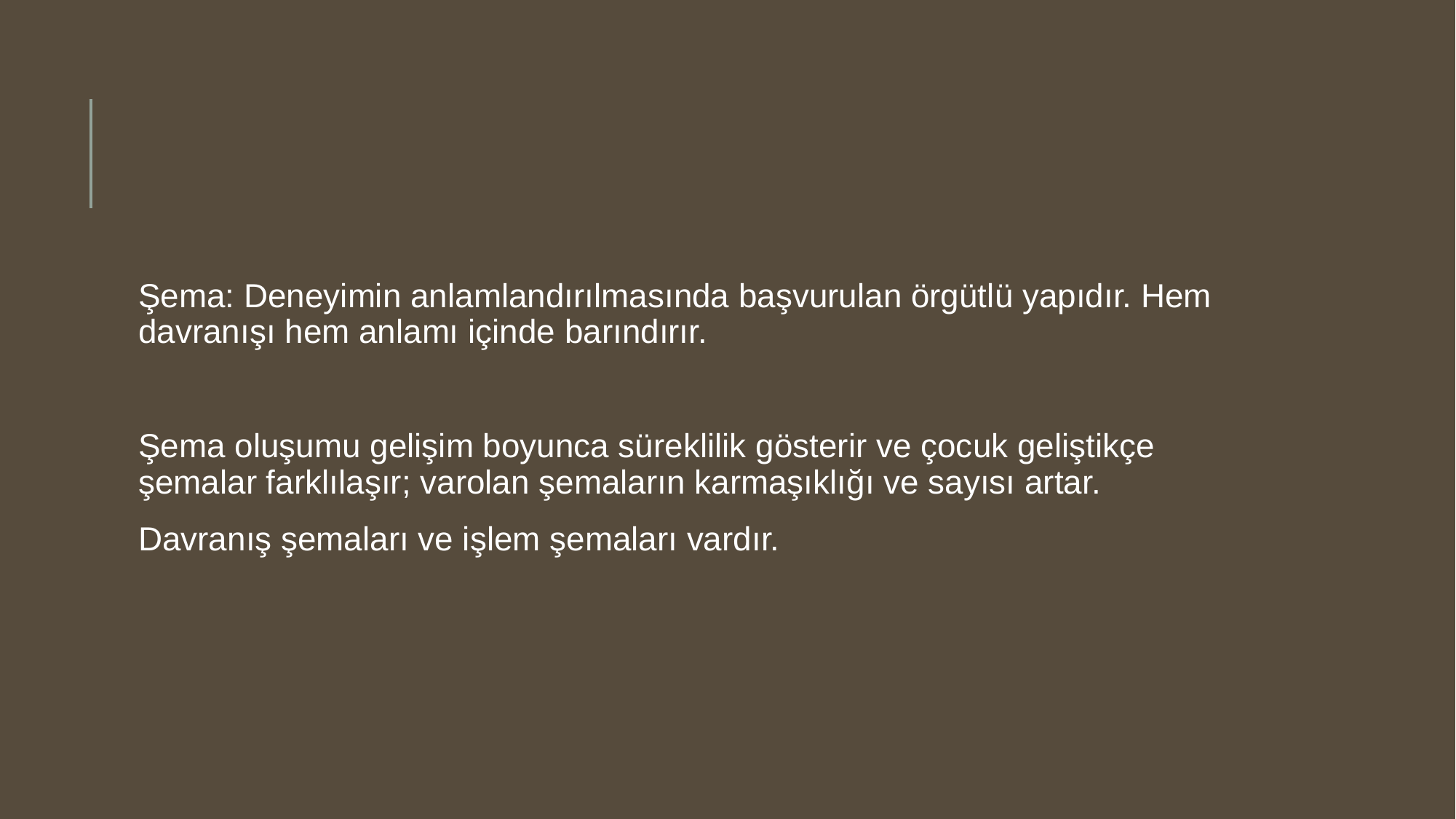

#
Şema: Deneyimin anlamlandırılmasında başvurulan örgütlü yapıdır. Hem davranışı hem anlamı içinde barındırır.

Şema oluşumu gelişim boyunca süreklilik gösterir ve çocuk geliştikçe şemalar farklılaşır; varolan şemaların karmaşıklığı ve sayısı artar.
Davranış şemaları ve işlem şemaları vardır.